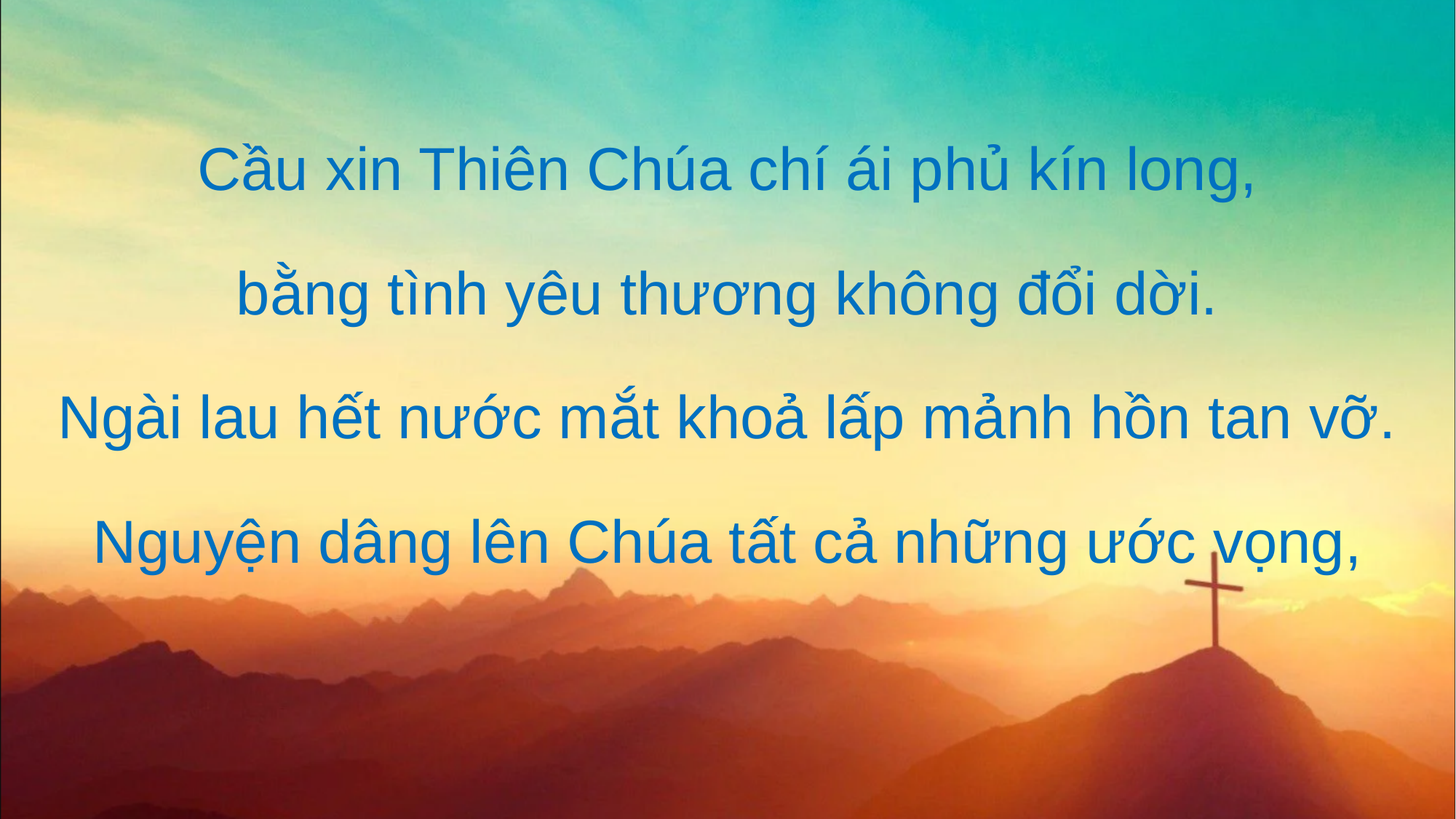

Cầu xin Thiên Chúa chí ái phủ kín long,
bằng tình yêu thương không đổi dời.
Ngài lau hết nước mắt khoả lấp mảnh hồn tan vỡ.
Nguyện dâng lên Chúa tất cả những ước vọng,